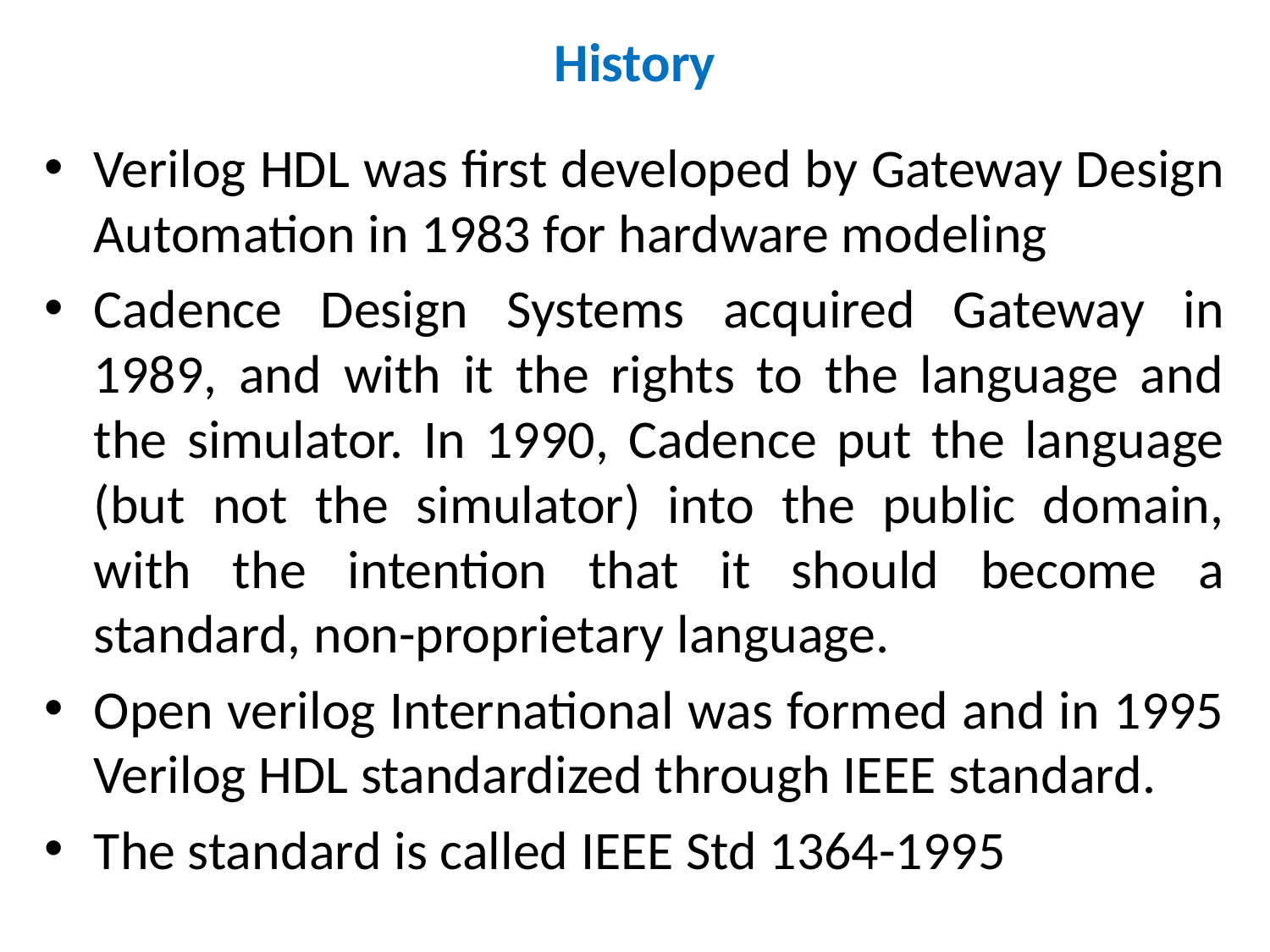

# History
Verilog HDL was first developed by Gateway Design Automation in 1983 for hardware modeling
Cadence Design Systems acquired Gateway in 1989, and with it the rights to the language and the simulator. In 1990, Cadence put the language (but not the simulator) into the public domain, with the intention that it should become a standard, non-proprietary language.
Open verilog International was formed and in 1995 Verilog HDL standardized through IEEE standard.
The standard is called IEEE Std 1364-1995